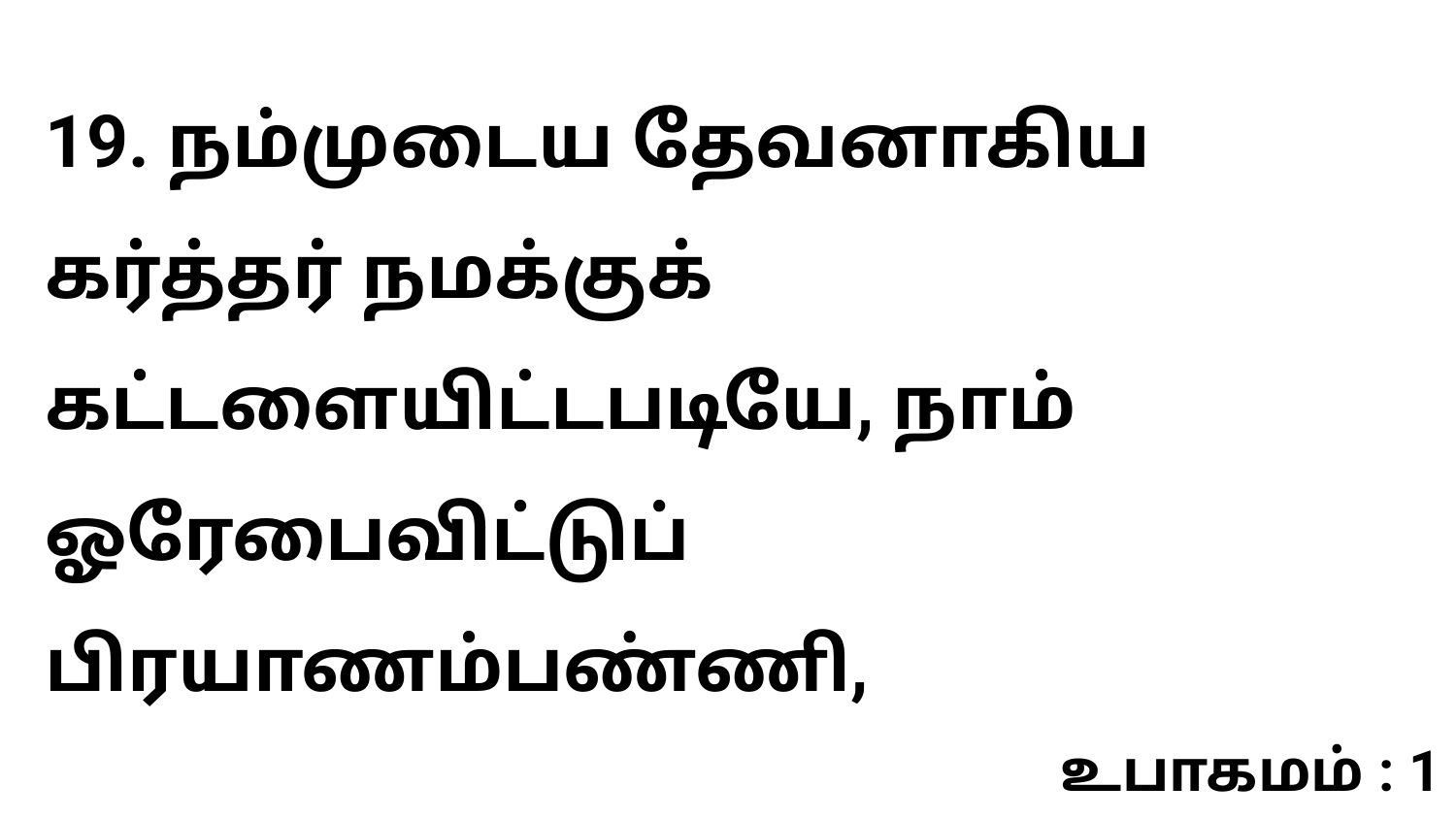

19. நம்முடைய தேவனாகிய கர்த்தர் நமக்குக் கட்டளையிட்டபடியே, நாம் ஓரேபைவிட்டுப் பிரயாணம்பண்ணி,
உபாகமம் : 1